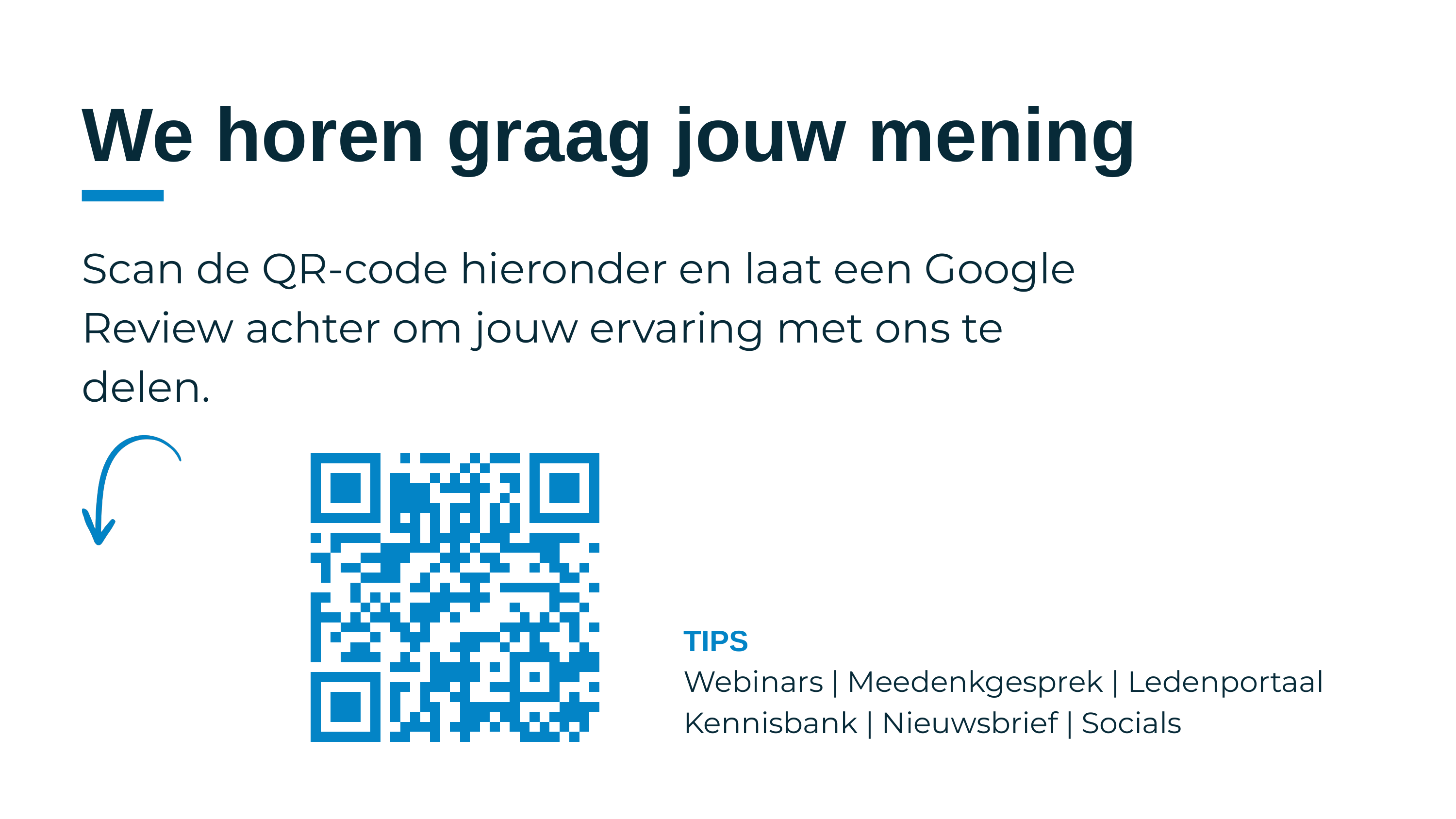

We horen graag jouw mening

Scan de QR-code hieronder en laat een Google​
Review achter om jouw ervaring met ons te​
delen.

TIPS ​
Webinars | Meedenkgesprek | Ledenportaal ​
Kennisbank | Nieuwsbrief | Socials